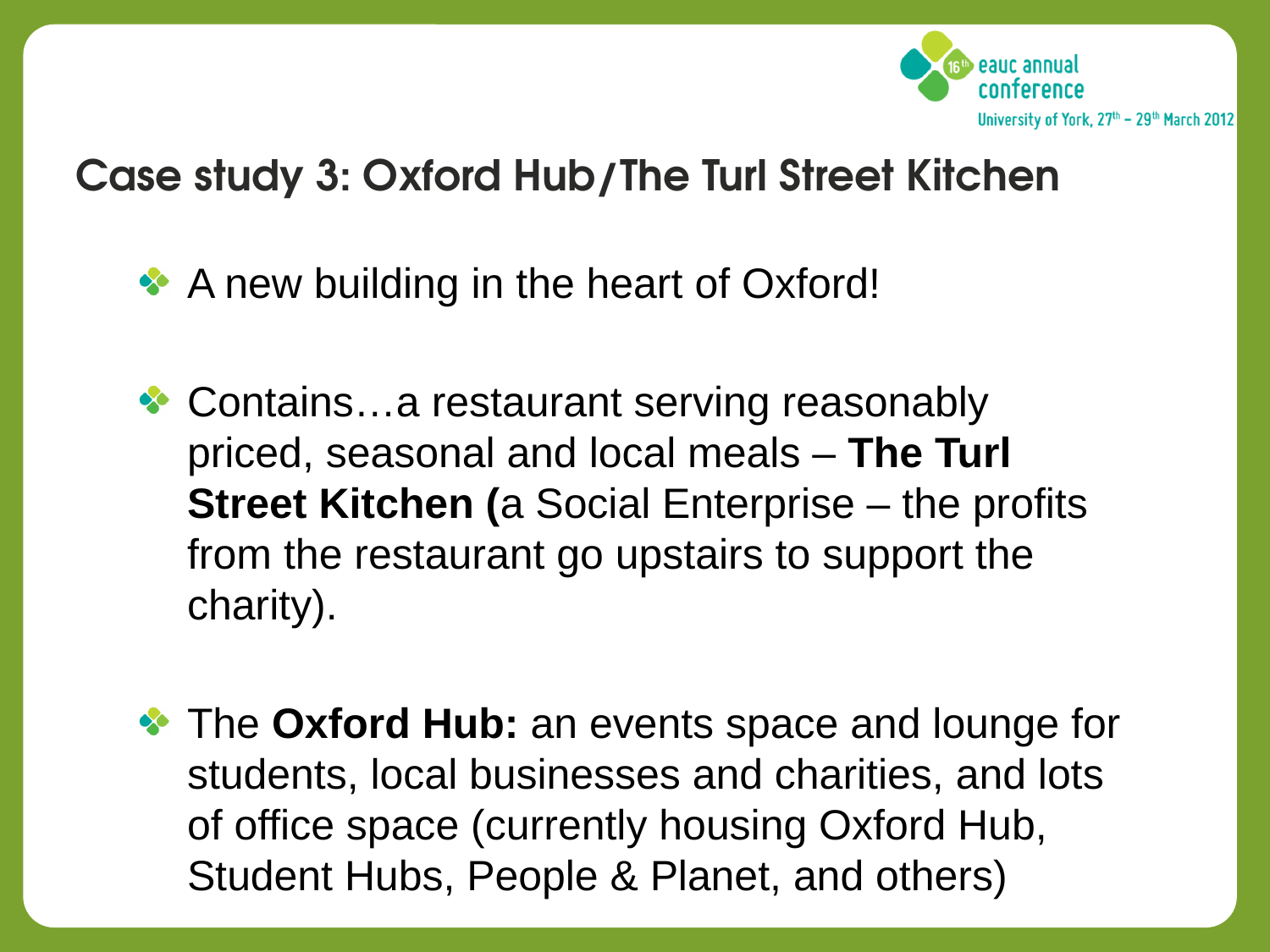

# Case study 3: Oxford Hub/The Turl Street Kitchen
A new building in the heart of Oxford!

Contains…a restaurant serving reasonably priced, seasonal and local meals – The Turl Street Kitchen (a Social Enterprise – the profits from the restaurant go upstairs to support the charity).

The Oxford Hub: an events space and lounge for students, local businesses and charities, and lots of office space (currently housing Oxford Hub, Student Hubs, People & Planet, and others)